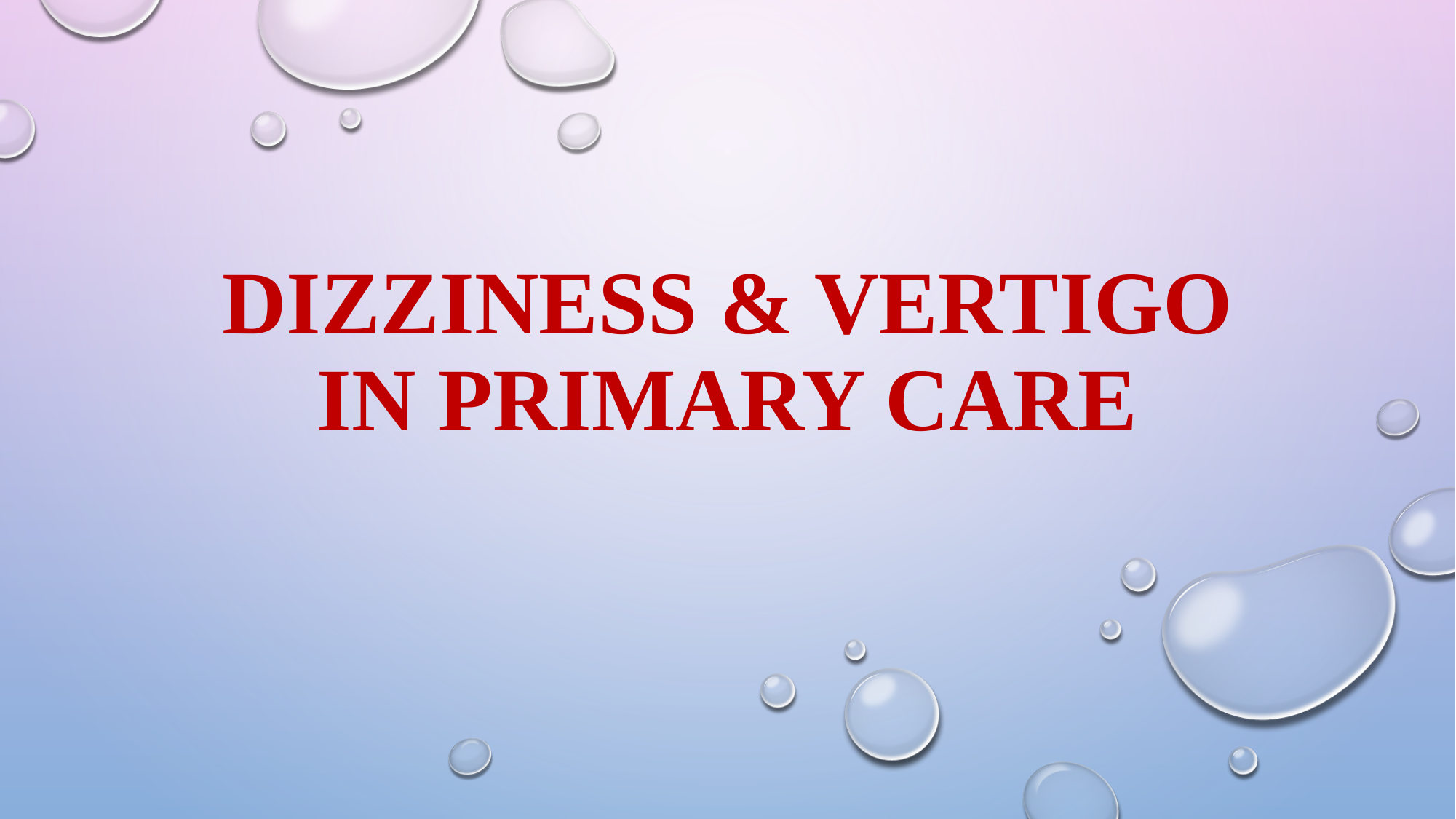

# Dizziness & vertigo In Primary Care